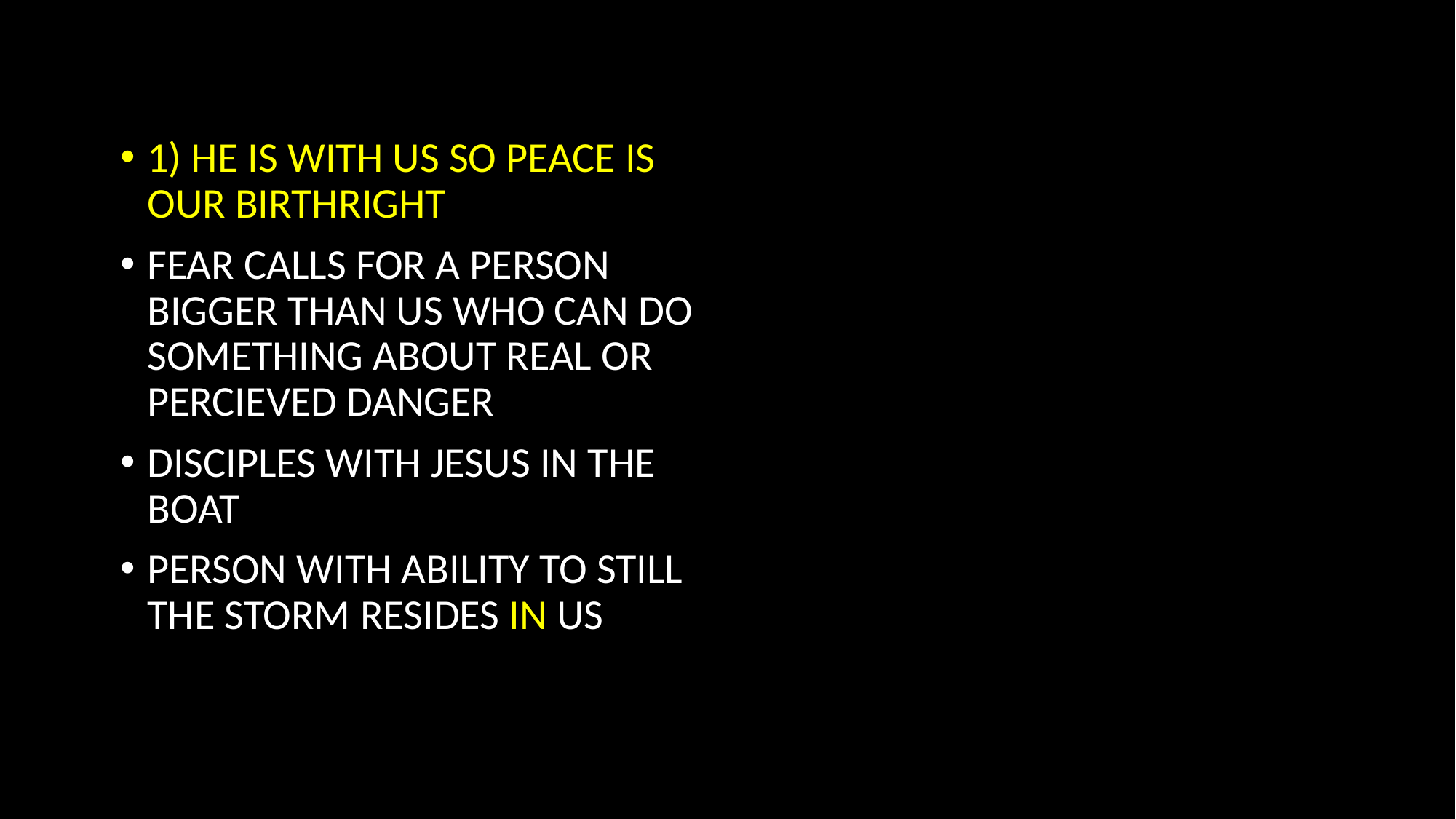

1) HE IS WITH US SO PEACE IS OUR BIRTHRIGHT
FEAR CALLS FOR A PERSON BIGGER THAN US WHO CAN DO SOMETHING ABOUT REAL OR PERCIEVED DANGER
DISCIPLES WITH JESUS IN THE BOAT
PERSON WITH ABILITY TO STILL THE STORM RESIDES IN US

#